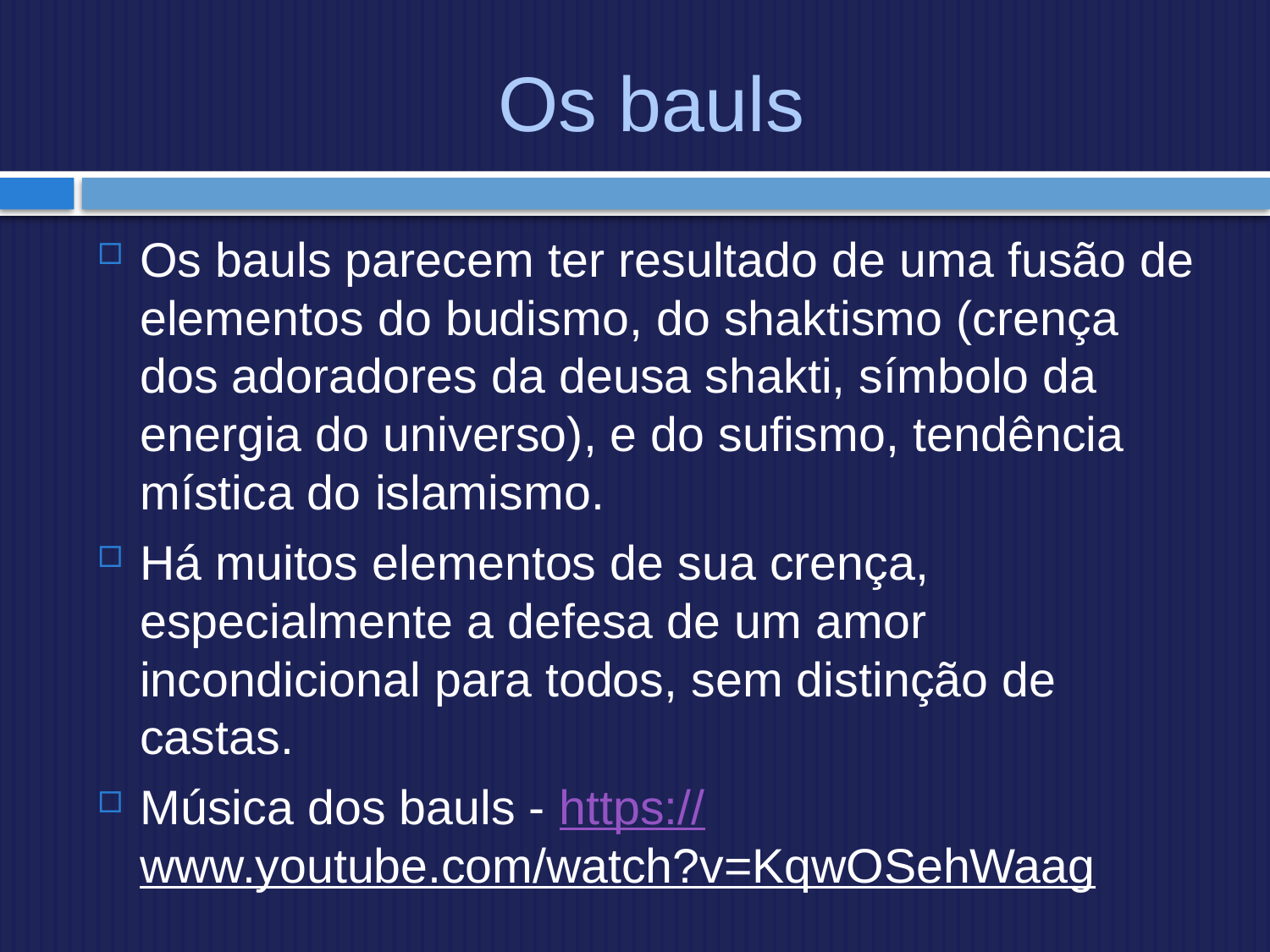

# Os bauls
Os bauls parecem ter resultado de uma fusão de elementos do budismo, do shaktismo (crença dos adoradores da deusa shakti, símbolo da energia do universo), e do sufismo, tendência mística do islamismo.
Há muitos elementos de sua crença, especialmente a defesa de um amor incondicional para todos, sem distinção de castas.
Música dos bauls - https://www.youtube.com/watch?v=KqwOSehWaag